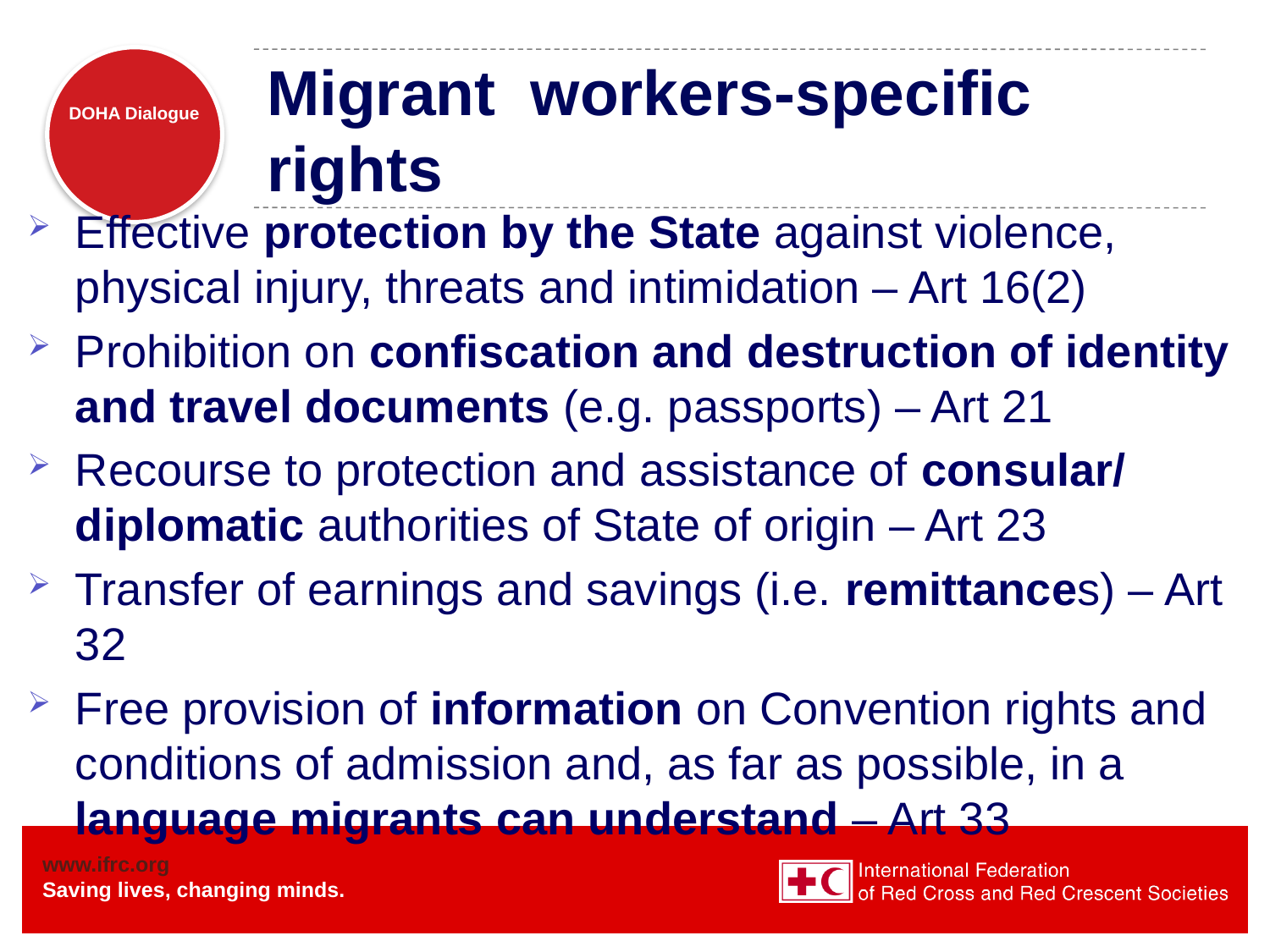

# Migrant  workers-specific rights
Effective protection by the State against violence, physical injury, threats and intimidation – Art 16(2)
Prohibition on confiscation and destruction of identity and travel documents (e.g. passports) – Art 21
Recourse to protection and assistance of consular/ diplomatic authorities of State of origin – Art 23
Transfer of earnings and savings (i.e. remittances) – Art 32
Free provision of information on Convention rights and conditions of admission and, as far as possible, in a language migrants can understand – Art 33